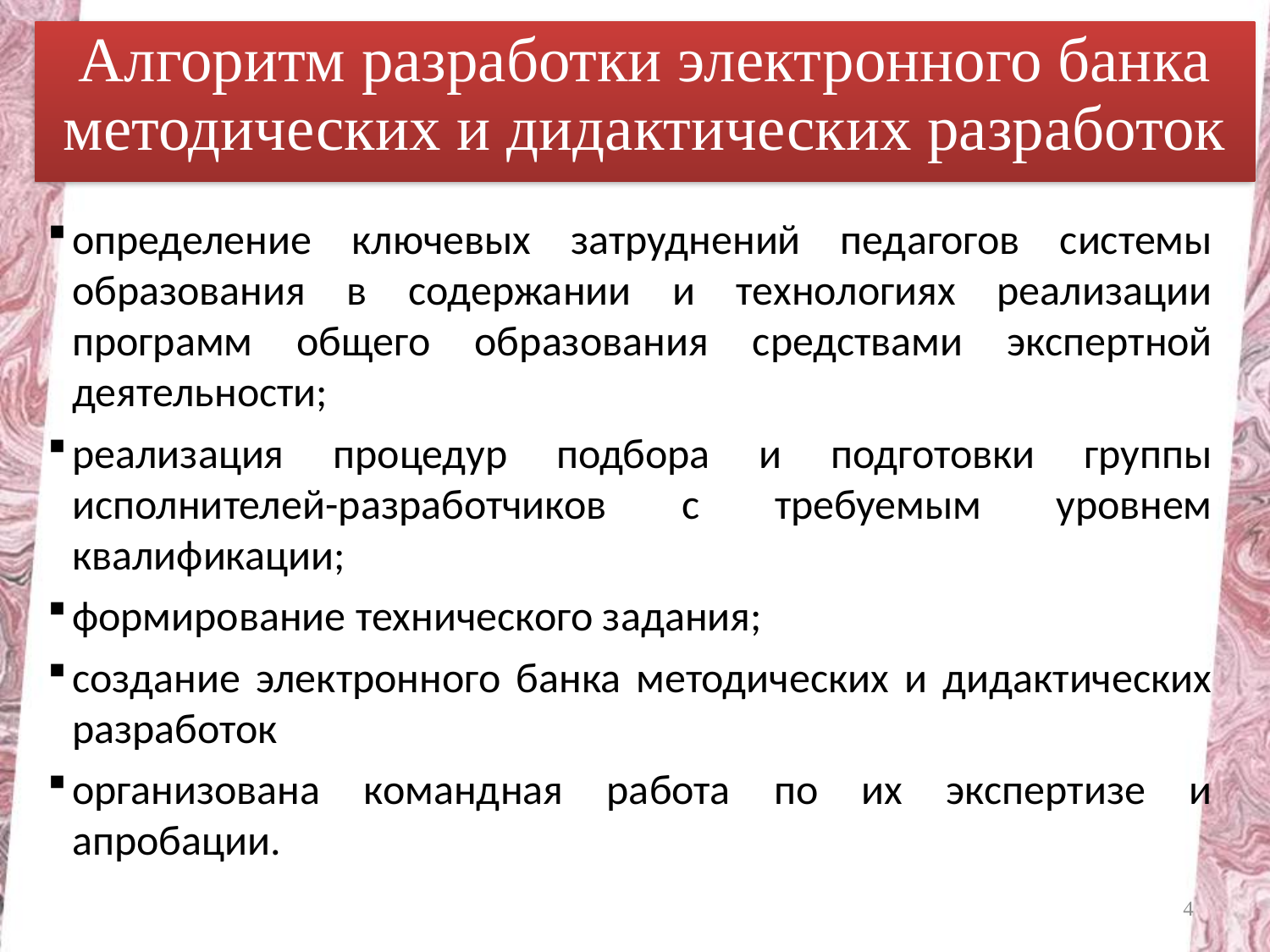

Алгоритм разработки электронного банка методических и дидактических разработок
определение ключевых затруднений педагогов системы образования в содержании и технологиях реализации программ общего образования средствами экспертной деятельности;
реализация процедур подбора и подготовки группы исполнителей-разработчиков с требуемым уровнем квалификации;
формирование технического задания;
создание электронного банка методических и дидактических разработок
организована командная работа по их экспертизе и апробации.
4